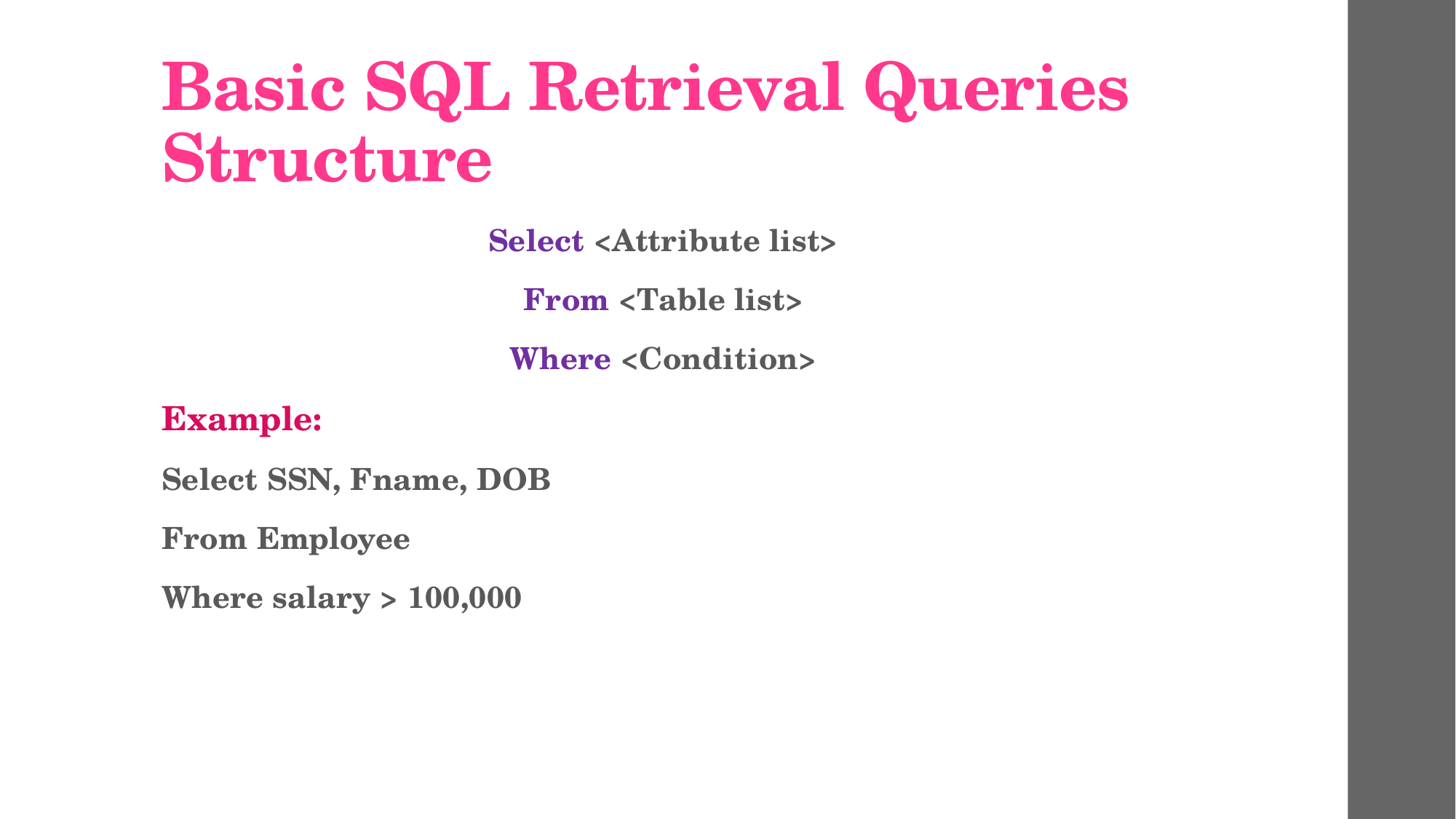

# Basic SQL Retrieval Queries Structure
Select <Attribute list>
From <Table list>
Where <Condition>
Example:
Select SSN, Fname, DOB
From Employee
Where salary > 100,000